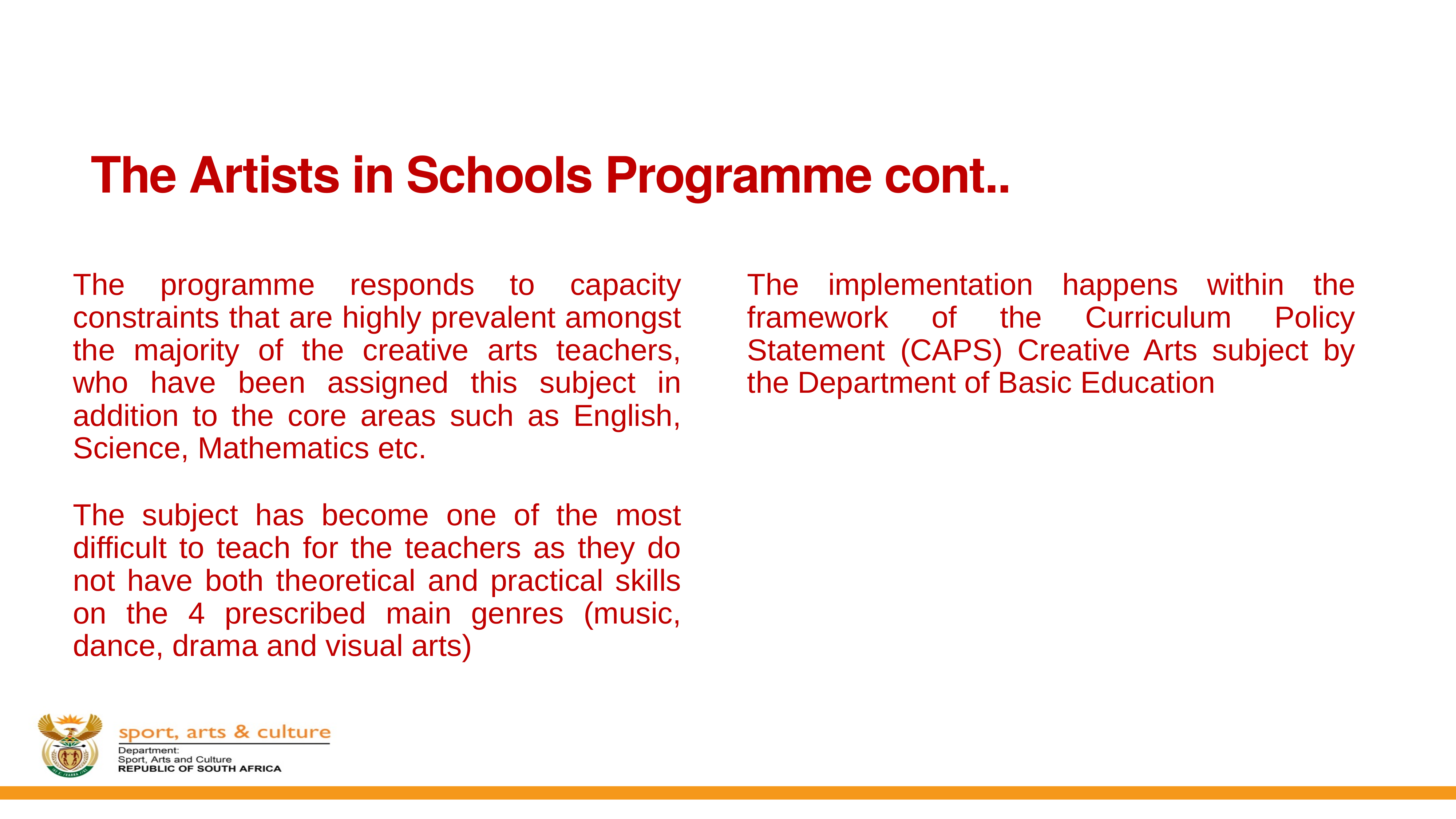

# The Artists in Schools Programme cont..
The programme responds to capacity constraints that are highly prevalent amongst the majority of the creative arts teachers, who have been assigned this subject in addition to the core areas such as English, Science, Mathematics etc.
The subject has become one of the most difficult to teach for the teachers as they do not have both theoretical and practical skills on the 4 prescribed main genres (music, dance, drama and visual arts)
The implementation happens within the framework of the Curriculum Policy Statement (CAPS) Creative Arts subject by the Department of Basic Education